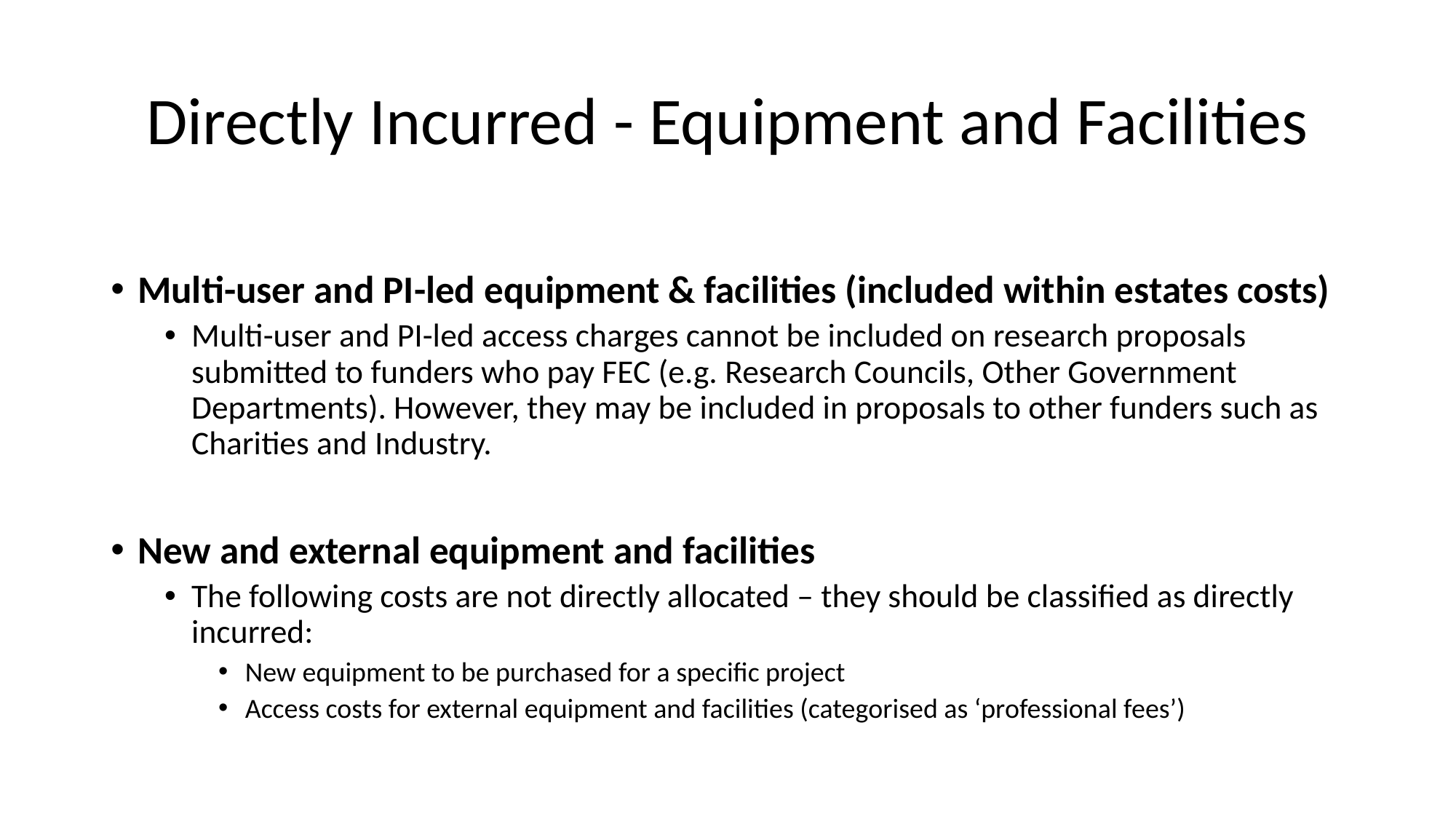

# Directly Incurred - Equipment and Facilities

Multi-user and PI-led equipment & facilities (included within estates costs)
Multi-user and PI-led access charges cannot be included on research proposals submitted to funders who pay FEC (e.g. Research Councils, Other Government Departments). However, they may be included in proposals to other funders such as Charities and Industry.

New and external equipment and facilities
The following costs are not directly allocated – they should be classified as directly incurred:
New equipment to be purchased for a specific project
Access costs for external equipment and facilities (categorised as ‘professional fees’)